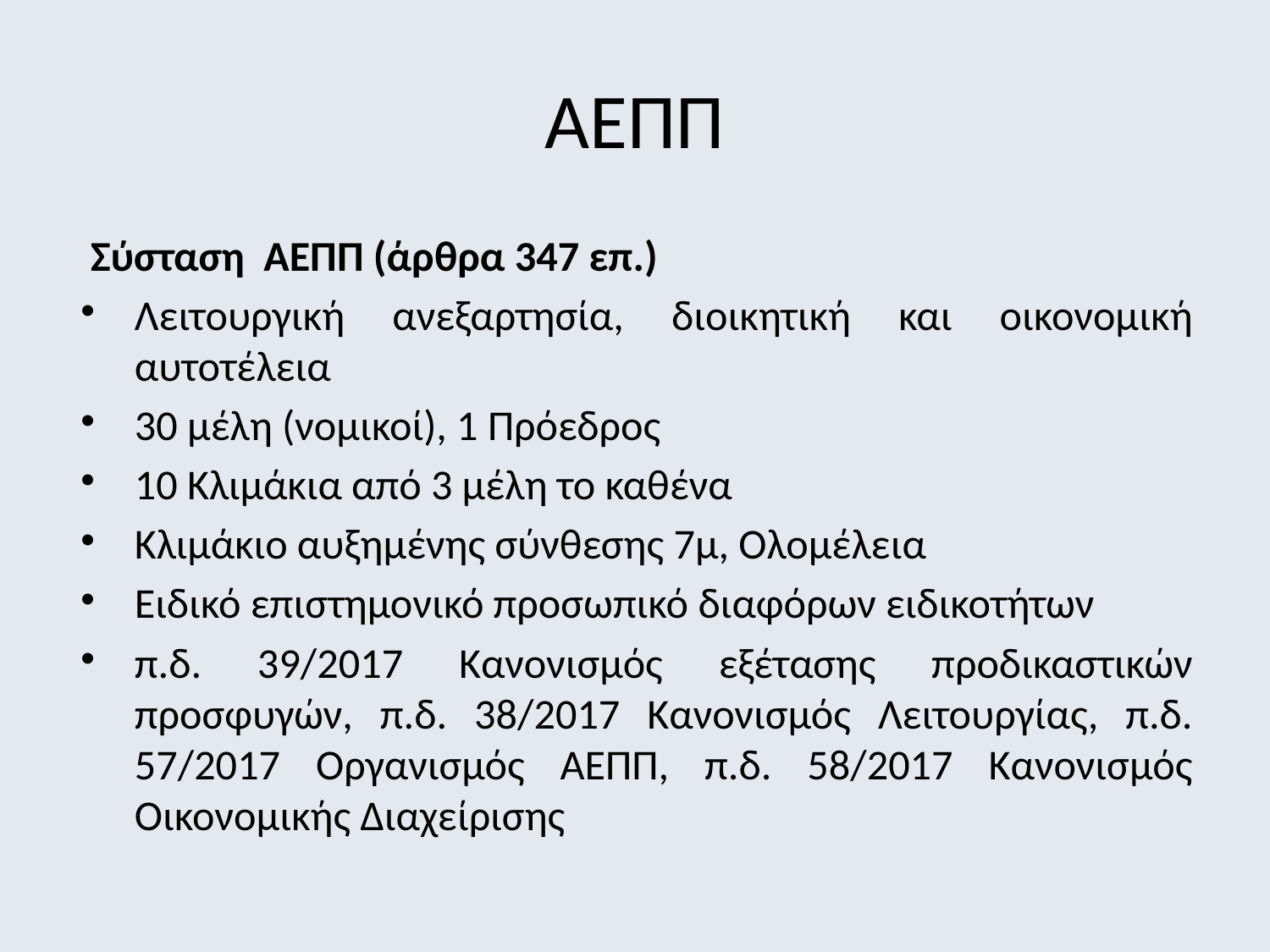

ΑΕΠΠ
Σύσταση  ΑΕΠΠ (άρθρα 347 επ.)
Λειτουργική ανεξαρτησία, διοικητική και οικονομική αυτοτέλεια
30 μέλη (νομικοί), 1 Πρόεδρος
10 Κλιμάκια από 3 μέλη το καθένα
Κλιμάκιο αυξημένης σύνθεσης 7μ, Ολομέλεια
Ειδικό επιστημονικό προσωπικό διαφόρων ειδικοτήτων
π.δ. 39/2017 Κανονισμός εξέτασης προδικαστικών προσφυγών, π.δ. 38/2017 Κανονισμός Λειτουργίας, π.δ. 57/2017 Οργανισμός ΑΕΠΠ, π.δ. 58/2017 Κανονισμός Οικονομικής Διαχείρισης